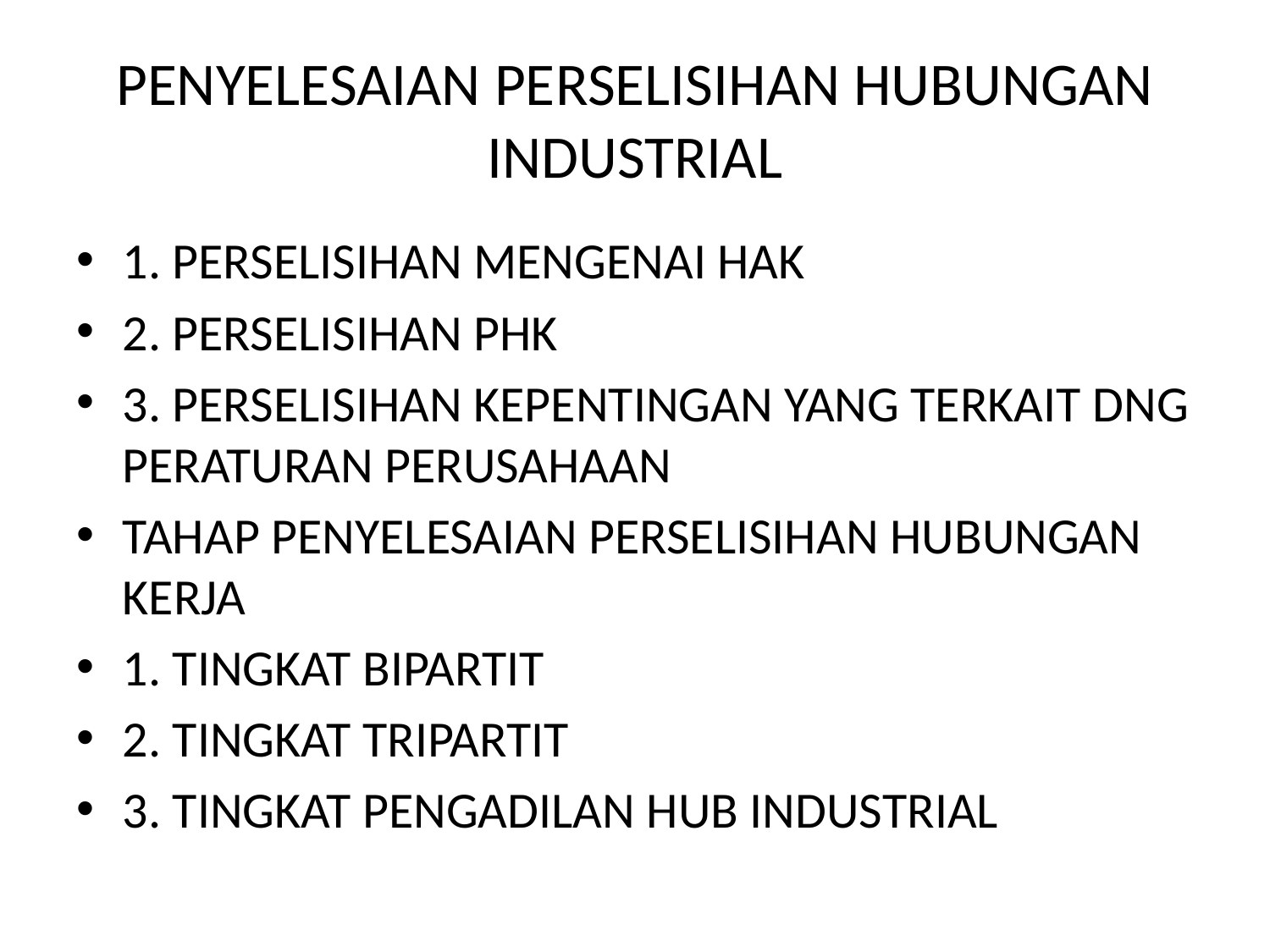

# PENYELESAIAN PERSELISIHAN HUBUNGAN INDUSTRIAL
1. PERSELISIHAN MENGENAI HAK
2. PERSELISIHAN PHK
3. PERSELISIHAN KEPENTINGAN YANG TERKAIT DNG PERATURAN PERUSAHAAN
TAHAP PENYELESAIAN PERSELISIHAN HUBUNGAN KERJA
1. TINGKAT BIPARTIT
2. TINGKAT TRIPARTIT
3. TINGKAT PENGADILAN HUB INDUSTRIAL